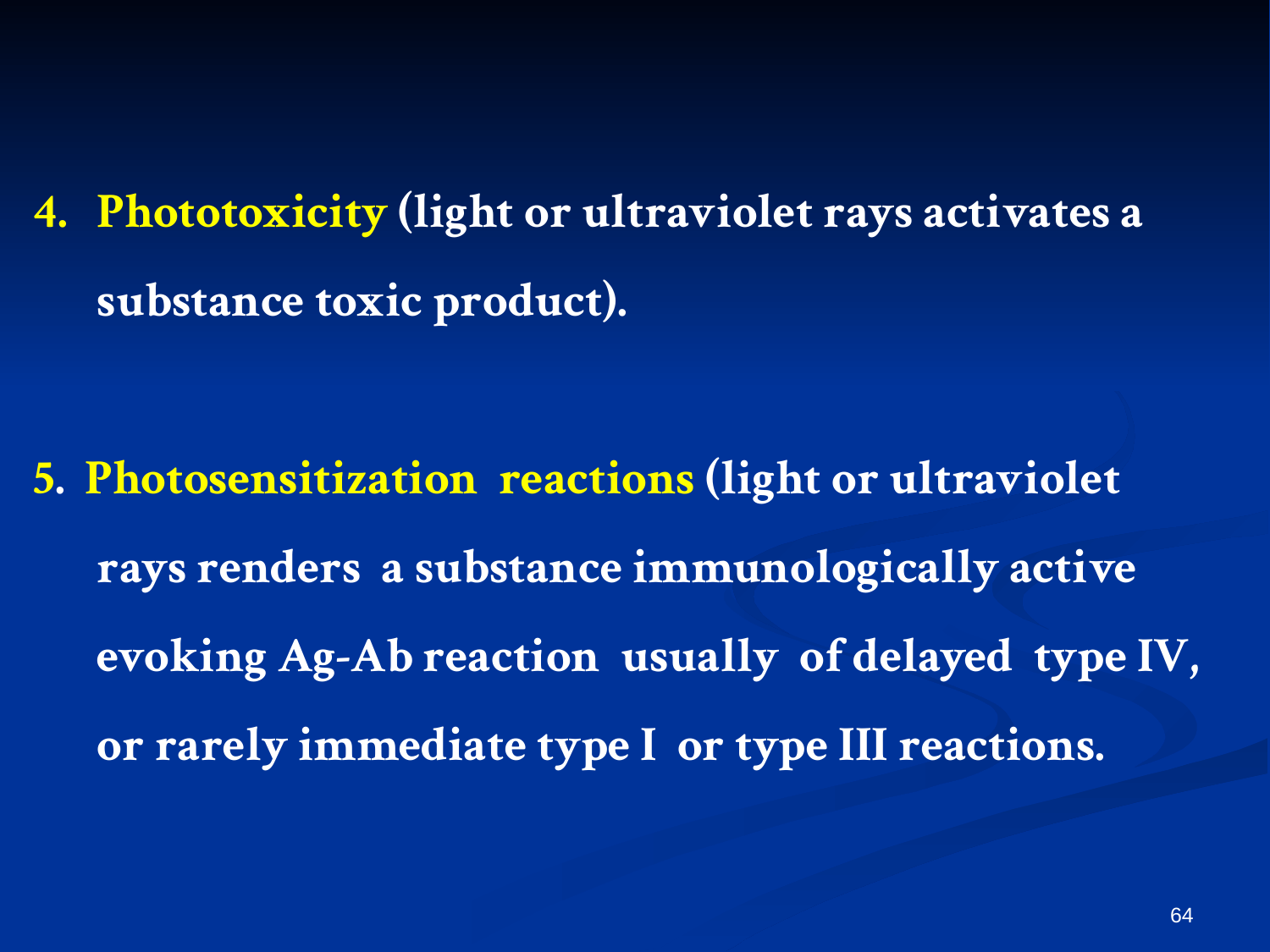

Phototoxicity (light or ultraviolet rays activates a substance toxic product).

5.  Photosensitization  reactions (light or ultraviolet rays renders  a substance immunologically active evoking Ag-Ab reaction  usually  of delayed  type IV, or rarely immediate type I  or type III reactions.
64